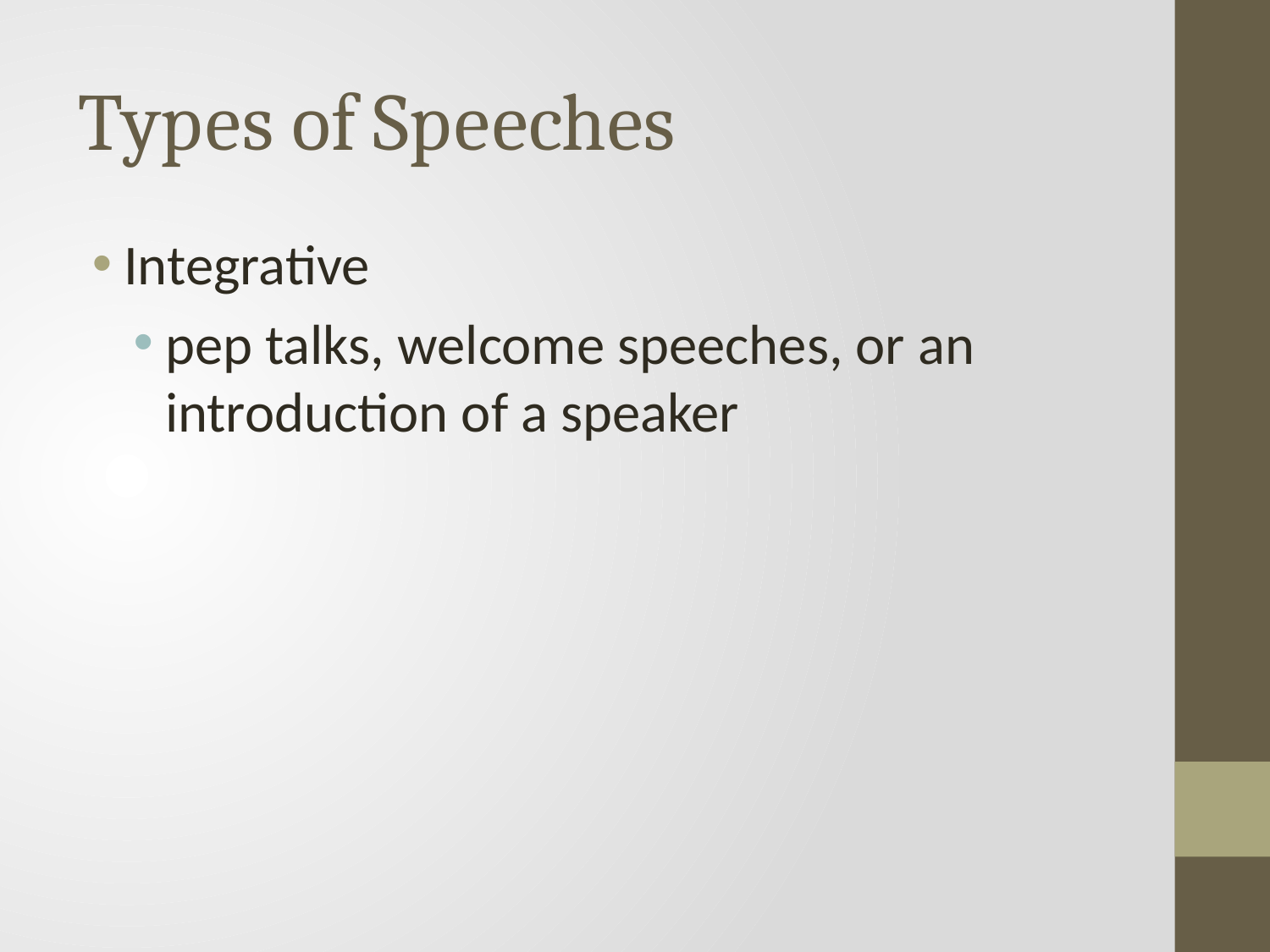

# Types of Speeches
Integrative
pep talks, welcome speeches, or an introduction of a speaker